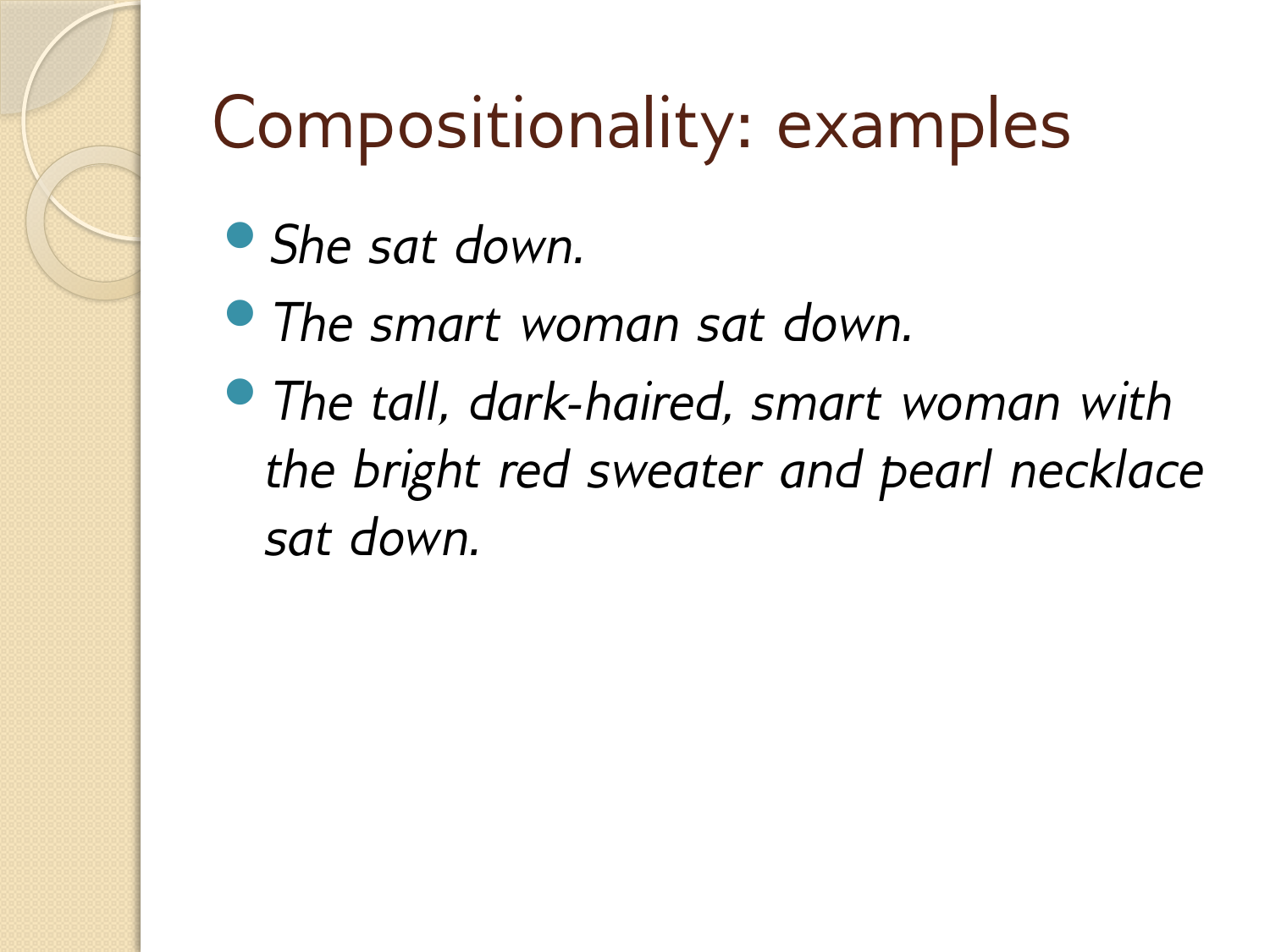

# Compositionality: examples
She sat down.
The smart woman sat down.
The tall, dark-haired, smart woman with the bright red sweater and pearl necklace sat down.